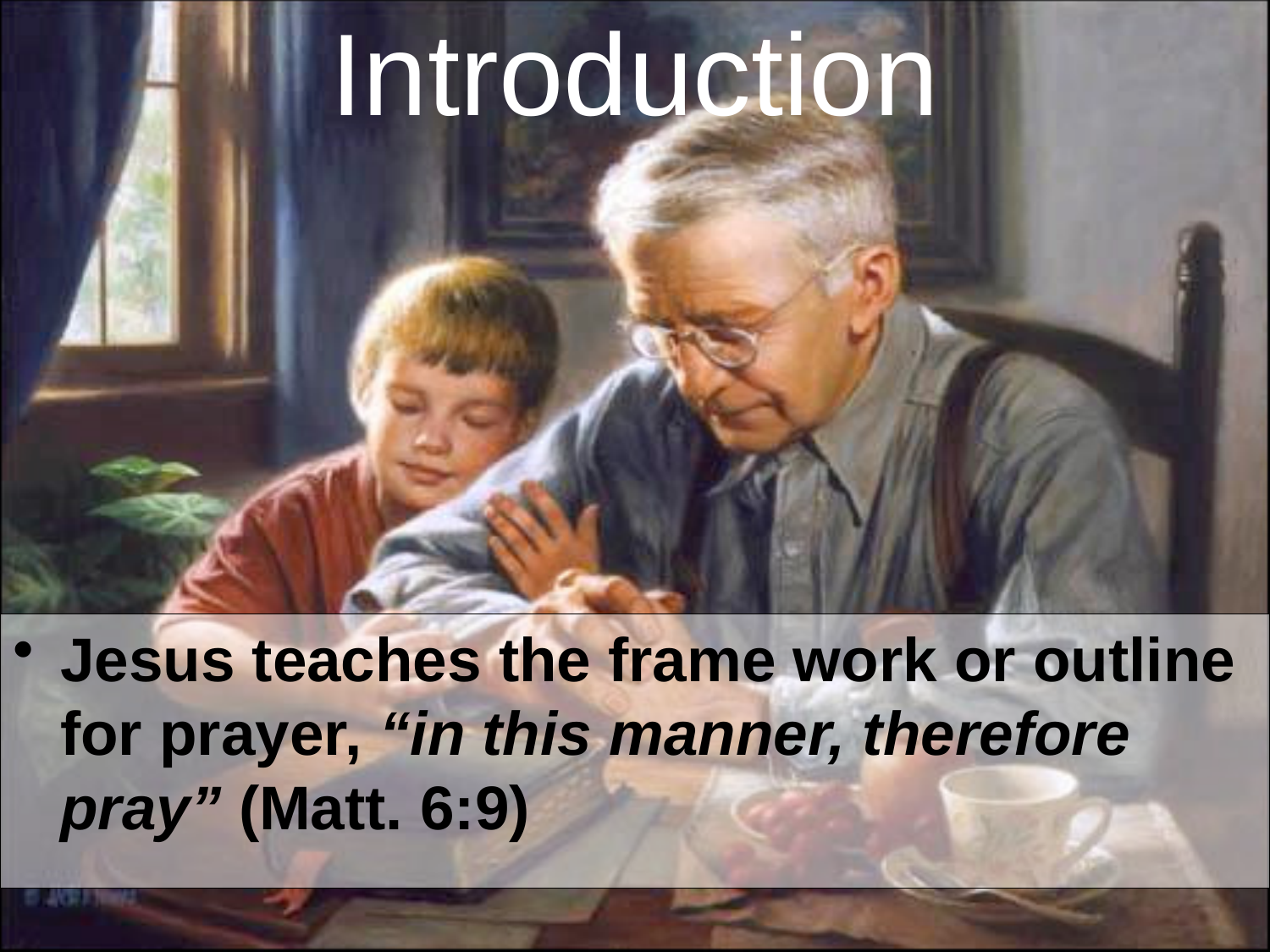

# Introduction
Jesus teaches the frame work or outline for prayer, “in this manner, therefore pray” (Matt. 6:9)